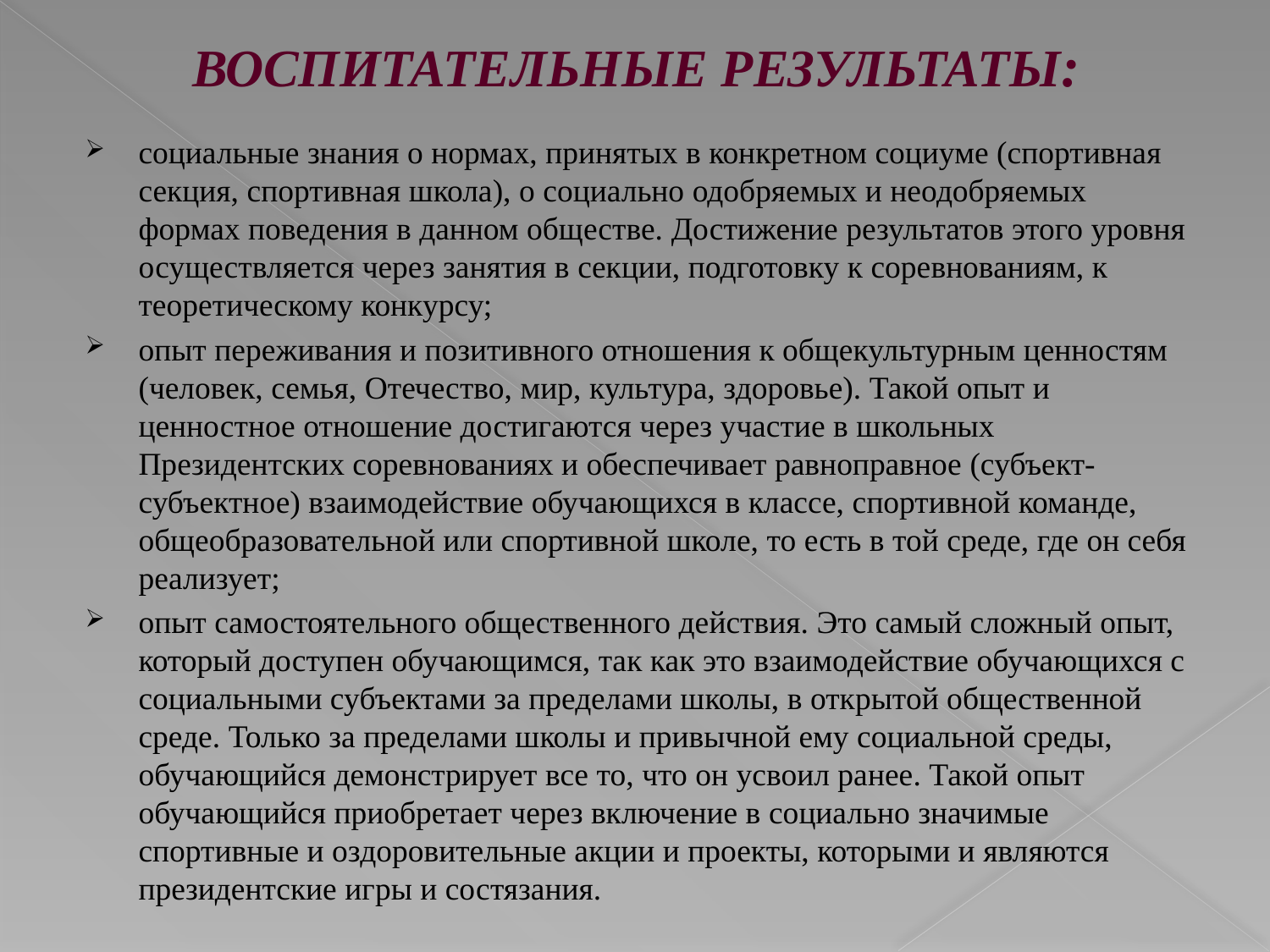

# ВОСПИТАТЕЛЬНЫЕ РЕЗУЛЬТАТЫ:
социальные знания о нормах, принятых в конкретном социуме (спортивная секция, спортивная школа), о социально одобряемых и неодобряемых формах поведения в данном обществе. Достижение результатов этого уровня осуществляется через занятия в секции, подготовку к соревнованиям, к теоретическому конкурсу;
опыт переживания и позитивного отношения к общекультурным ценностям (человек, семья, Отечество, мир, культура, здоровье). Такой опыт и ценностное отношение достигаются через участие в школьных Президентских соревнованиях и обеспечивает равноправное (субъект-субъектное) взаимодействие обучающихся в классе, спортивной команде, общеобразовательной или спортивной школе, то есть в той среде, где он себя реализует;
опыт самостоятельного общественного действия. Это самый сложный опыт, который доступен обучающимся, так как это взаимодействие обучающихся с социальными субъектами за пределами школы, в открытой общественной среде. Только за пределами школы и привычной ему социальной среды, обучающийся демонстрирует все то, что он усвоил ранее. Такой опыт обучающийся приобретает через включение в социально значимые спортивные и оздоровительные акции и проекты, которыми и являются президентские игры и состязания.